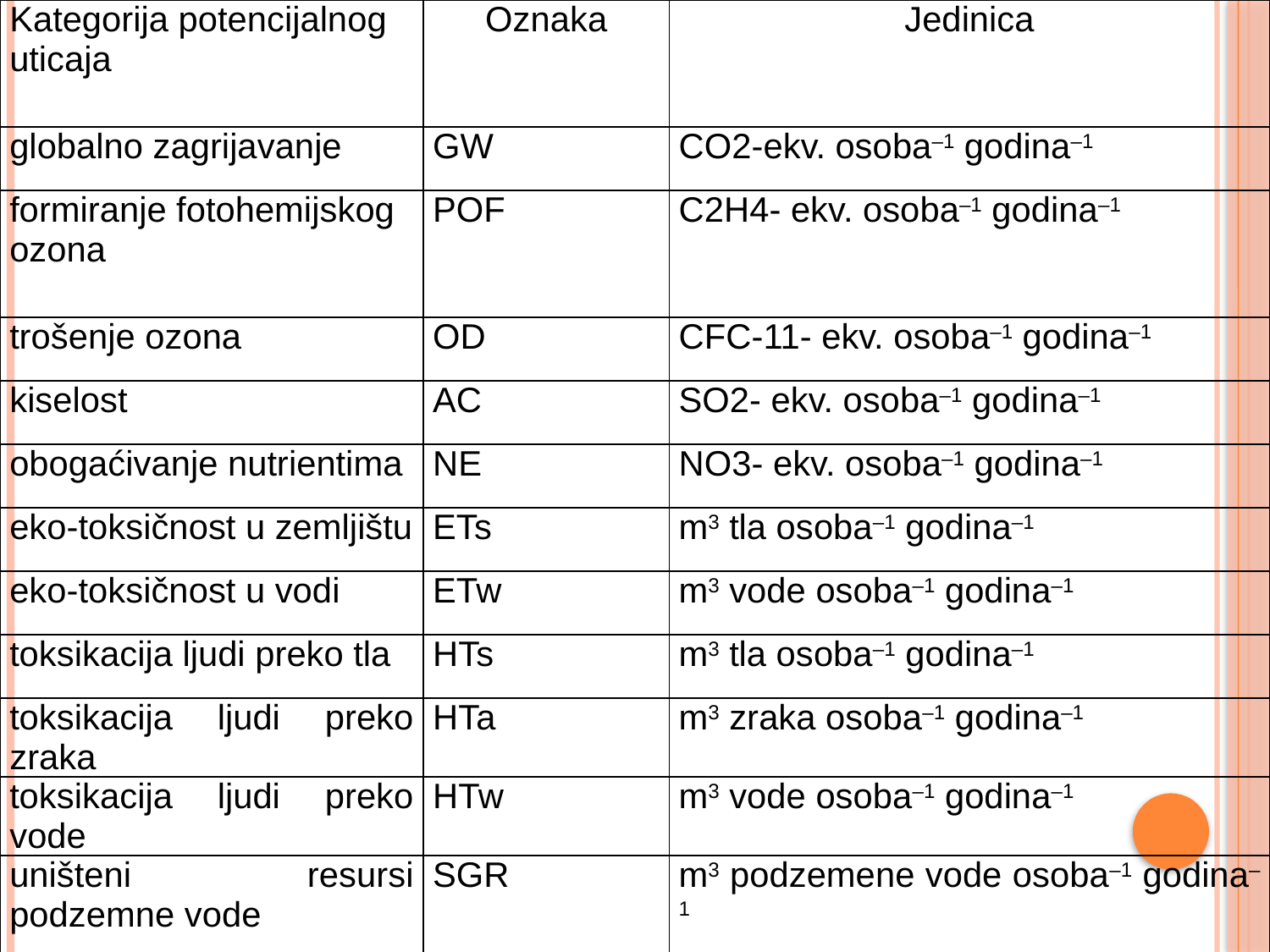

| Kategorija potencijalnog uticaja | Oznaka | Jedinica |
| --- | --- | --- |
| globalno zagrijavanje | GW | CO2-ekv. osoba–1 godina–1 |
| formiranje fotohemijskog ozona | POF | C2H4- ekv. osoba–1 godina–1 |
| trošenje ozona | OD | CFC-11- ekv. osoba–1 godina–1 |
| kiselost | AC | SO2- ekv. osoba–1 godina–1 |
| obogaćivanje nutrientima | NE | NO3- ekv. osoba–1 godina–1 |
| eko-toksičnost u zemljištu | ETs | m3 tla osoba–1 godina–1 |
| eko-toksičnost u vodi | ETw | m3 vode osoba–1 godina–1 |
| toksikacija ljudi preko tla | HTs | m3 tla osoba–1 godina–1 |
| toksikacija ljudi preko zraka | HTa | m3 zraka osoba–1 godina–1 |
| toksikacija ljudi preko vode | HTw | m3 vode osoba–1 godina–1 |
| uništeni resursi podzemne vode | SGR | m3 podzemene vode osoba–1 godina–1 |